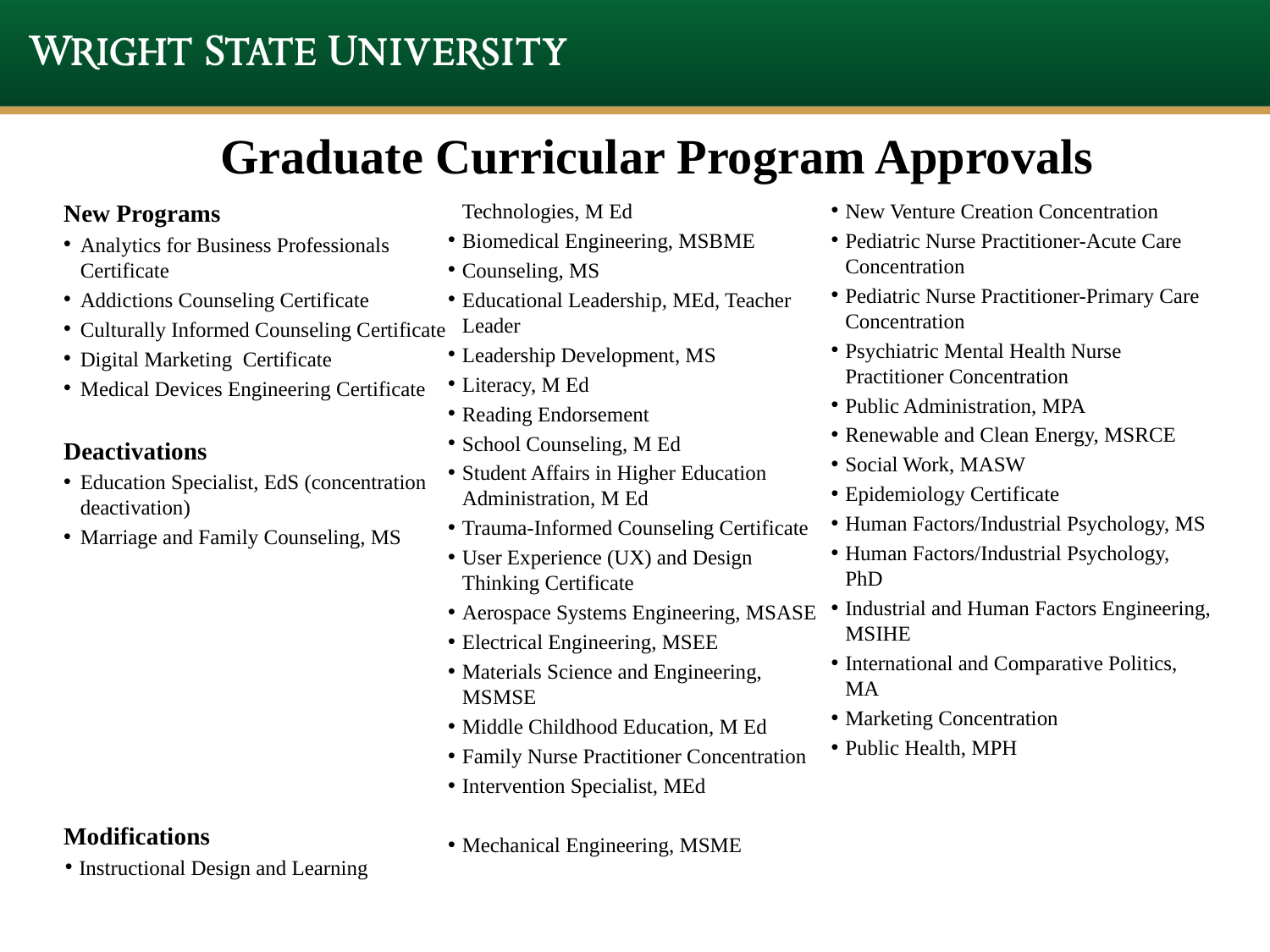

# Graduate Curricular Program Approvals
New Programs
Analytics for Business Professionals Certificate
Addictions Counseling Certificate
Culturally Informed Counseling Certificate
Digital Marketing  Certificate
Medical Devices Engineering Certificate

Deactivations
Education Specialist, EdS (concentration deactivation)
Marriage and Family Counseling, MS

Modifications
Instructional Design and Learning Technologies, M Ed
Biomedical Engineering, MSBME
Counseling, MS
Educational Leadership, MEd, Teacher Leader
Leadership Development, MS
Literacy, M Ed
Reading Endorsement
School Counseling, M Ed
Student Affairs in Higher Education Administration, M Ed
Trauma-Informed Counseling Certificate
User Experience (UX) and Design Thinking Certificate
Aerospace Systems Engineering, MSASE
Electrical Engineering, MSEE
Materials Science and Engineering, MSMSE
Middle Childhood Education, M Ed
Family Nurse Practitioner Concentration
Intervention Specialist, MEd

Mechanical Engineering, MSME
New Venture Creation Concentration
Pediatric Nurse Practitioner-Acute Care Concentration
Pediatric Nurse Practitioner-Primary Care Concentration
Psychiatric Mental Health Nurse Practitioner Concentration
Public Administration, MPA
Renewable and Clean Energy, MSRCE
Social Work, MASW
Epidemiology Certificate
Human Factors/Industrial Psychology, MS
Human Factors/Industrial Psychology, PhD
Industrial and Human Factors Engineering, MSIHE
International and Comparative Politics, MA
Marketing Concentration
Public Health, MPH